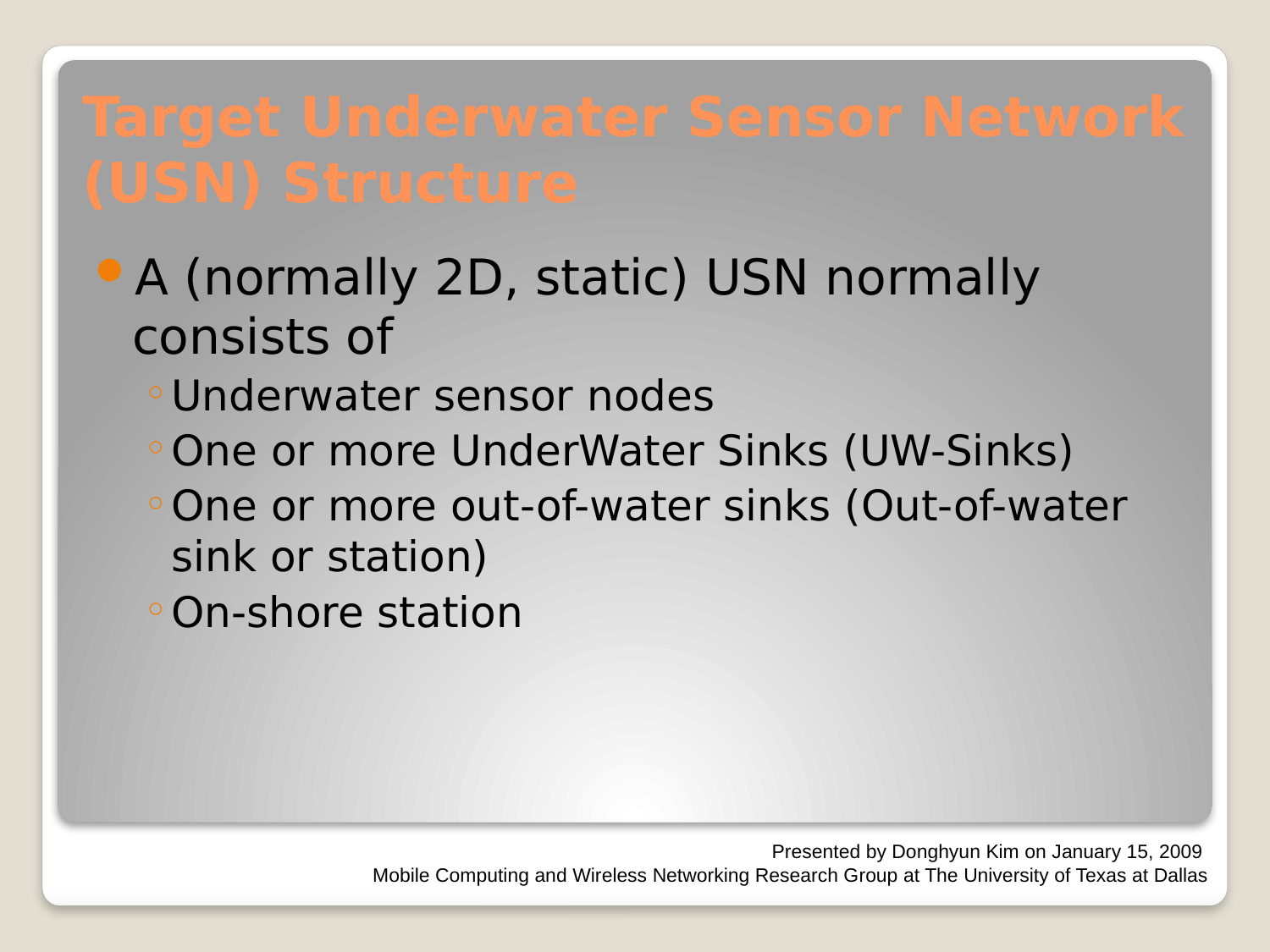

# Target Underwater Sensor Network (USN) Structure
A (normally 2D, static) USN normally consists of
Underwater sensor nodes
One or more UnderWater Sinks (UW-Sinks)
One or more out-of-water sinks (Out-of-water sink or station)
On-shore station

Presented by Donghyun Kim on January 15, 2009
Mobile Computing and Wireless Networking Research Group at The University of Texas at Dallas